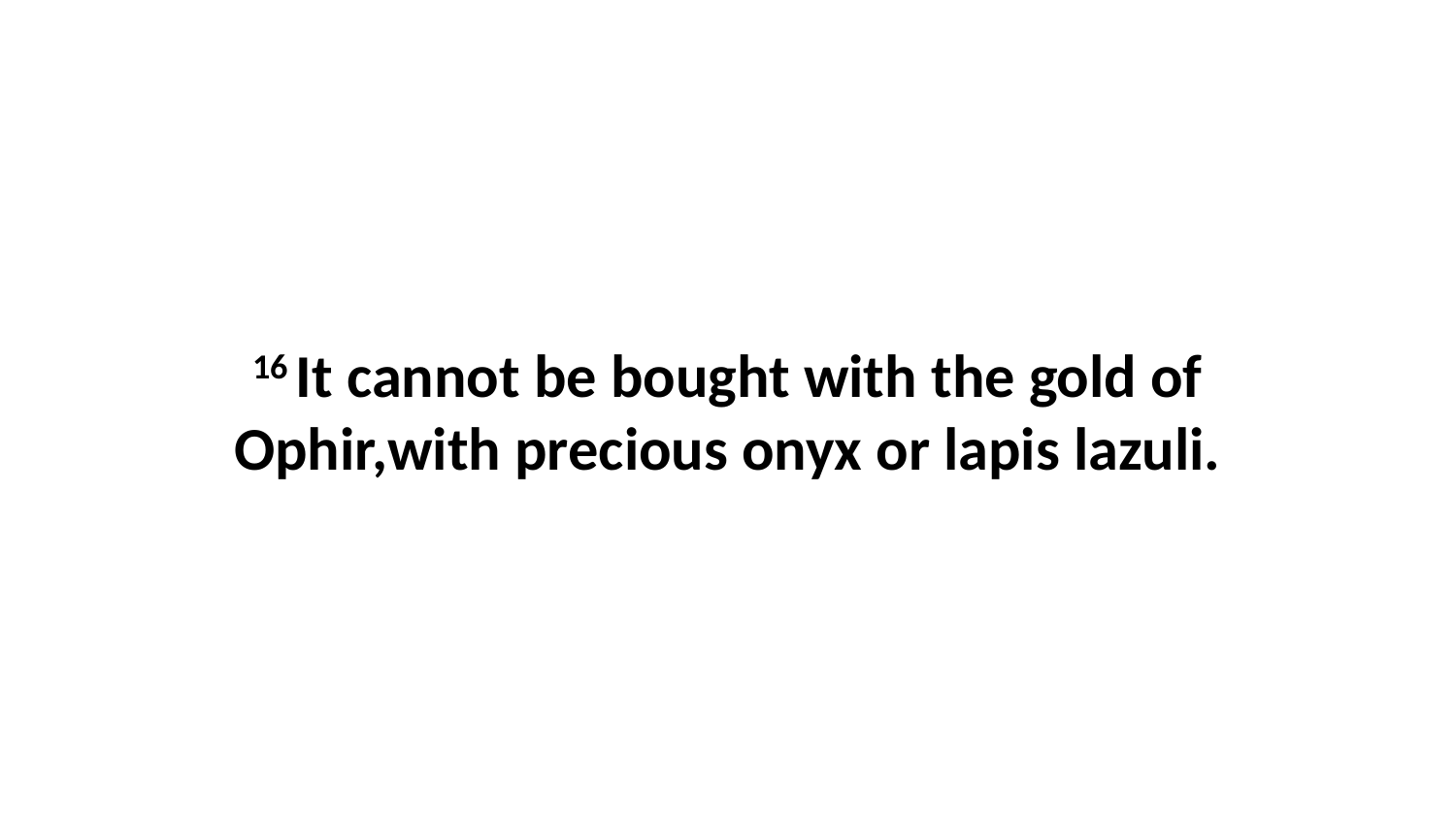

16 It cannot be bought with the gold of Ophir,with precious onyx or lapis lazuli.